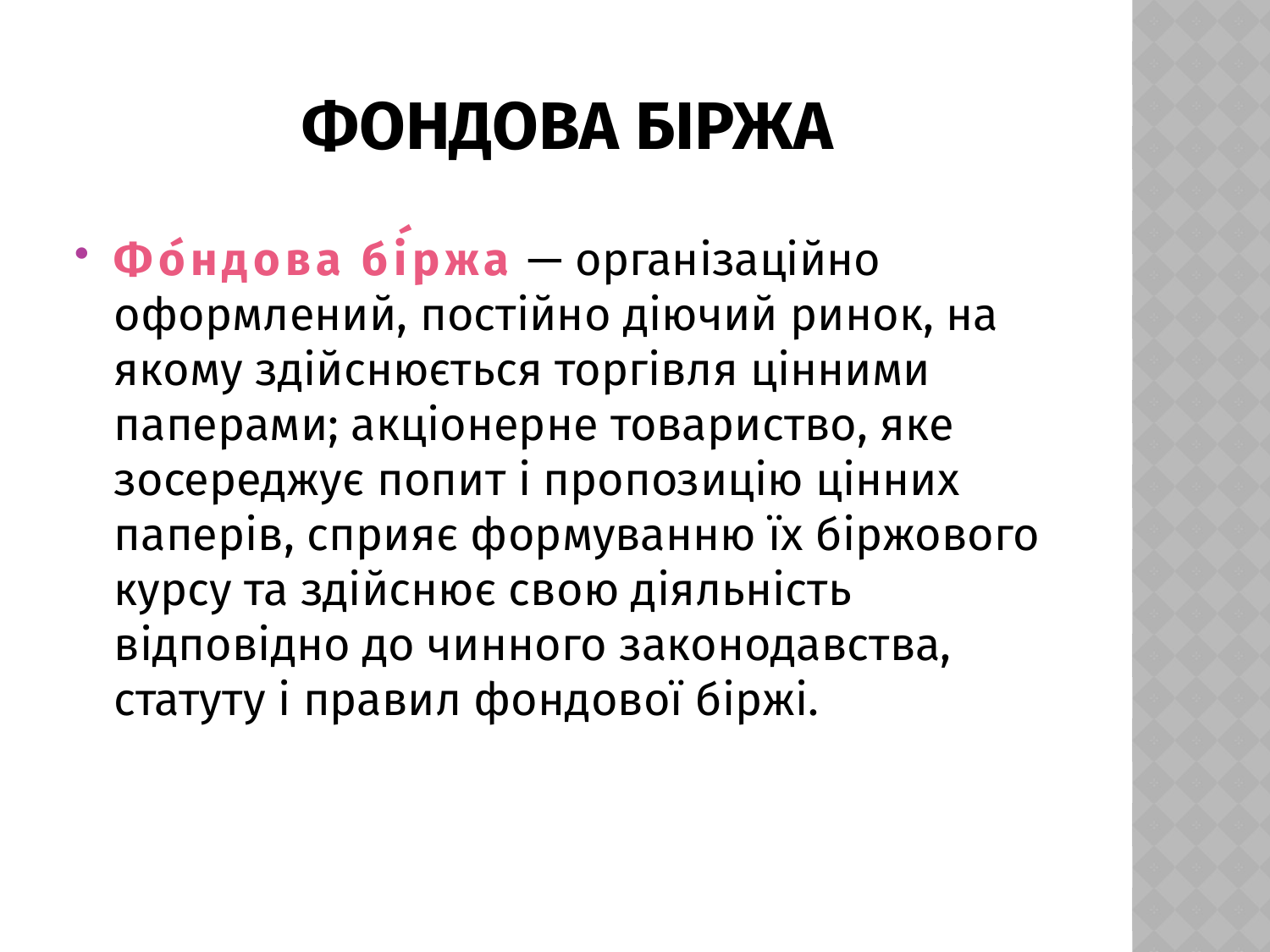

# Фондова біржа
Фо́ндова бі́ржа — організаційно оформлений, постійно діючий ринок, на якому здійснюється торгівля цінними паперами; акціонерне товариство, яке зосереджує попит і пропозицію цінних паперів, сприяє формуванню їх біржового курсу та здійснює свою діяльність відповідно до чинного законодавства, статуту і правил фондової біржі.